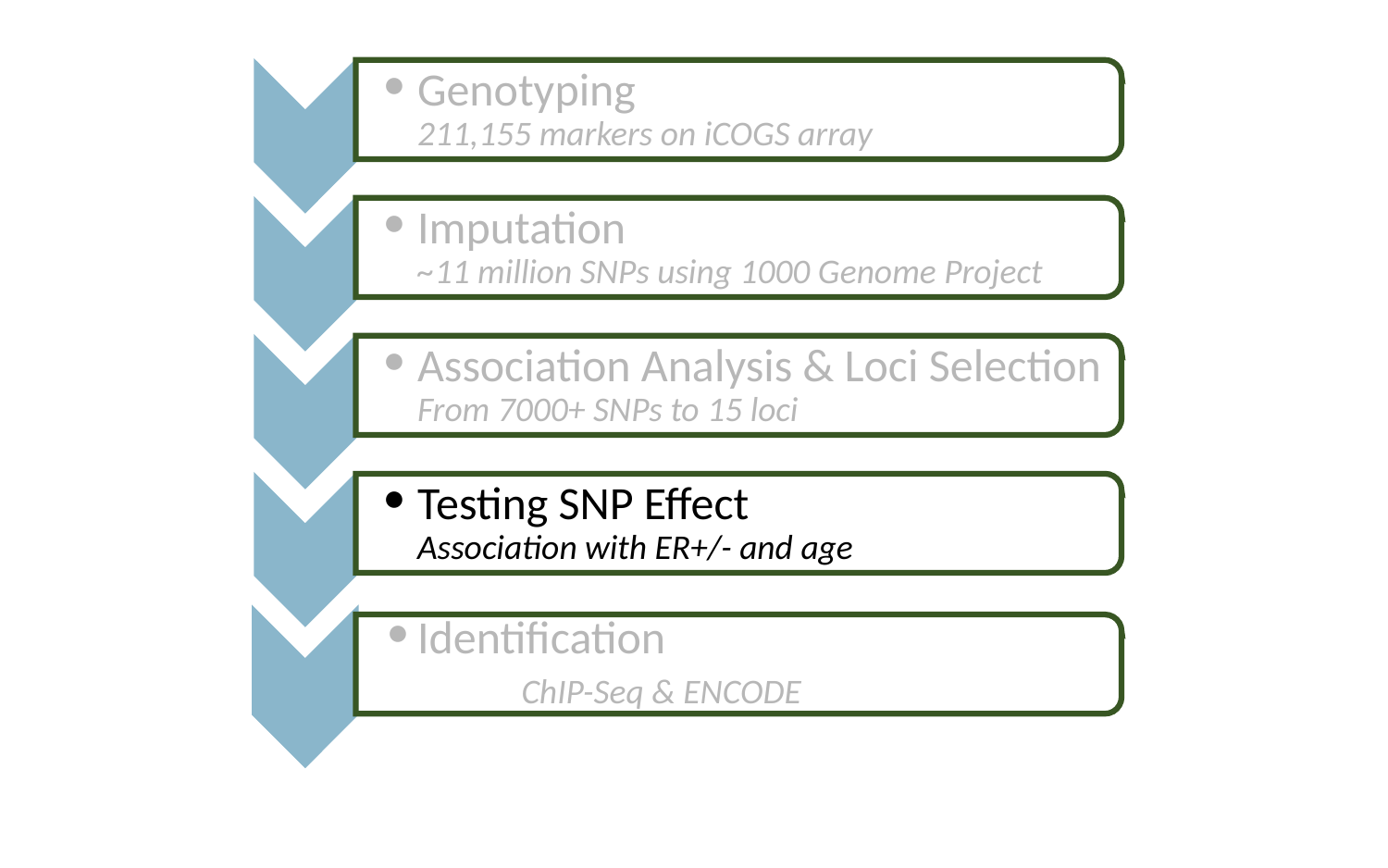

Genotyping
211,155 markers on iCOGS array

Imputation
~11 million SNPs using 1000 Genome Project

Association Analysis & Loci Selection
From 7000+ SNPs to 15 loci

Testing SNP Effect
Association with ER+/- and age

Identification                                                      ChIP-Seq & ENCODE